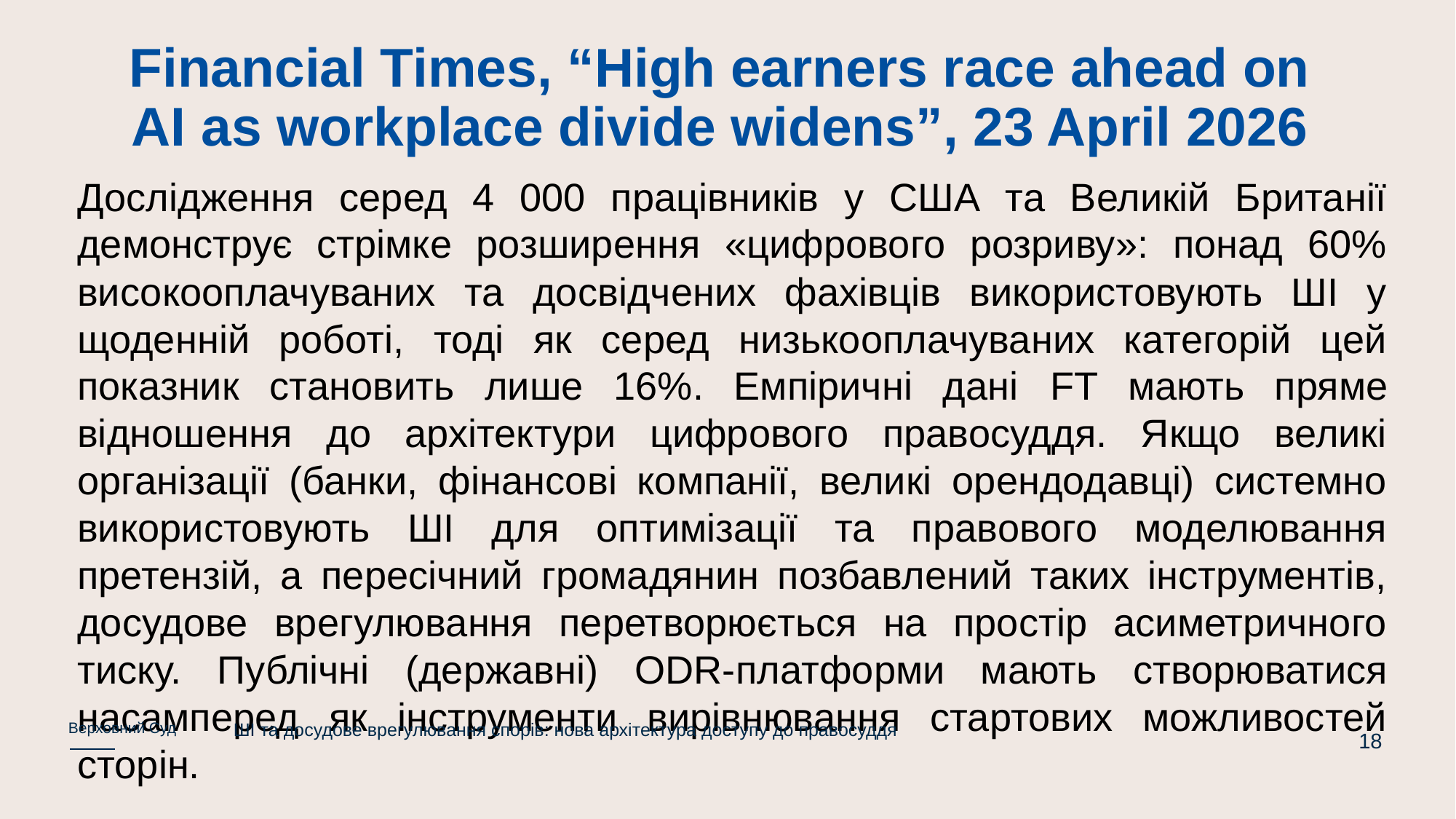

# Financial Times, “High earners race ahead on AI as workplace divide widens”, 23 April 2026
Дослідження серед 4 000 працівників у США та Великій Британії демонструє стрімке розширення «цифрового розриву»: понад 60% високооплачуваних та досвідчених фахівців використовують ШІ у щоденній роботі, тоді як серед низькооплачуваних категорій цей показник становить лише 16%. Емпіричні дані FT мають пряме відношення до архітектури цифрового правосуддя. Якщо великі організації (банки, фінансові компанії, великі орендодавці) системно використовують ШІ для оптимізації та правового моделювання претензій, а пересічний громадянин позбавлений таких інструментів, досудове врегулювання перетворюється на простір асиметричного тиску. Публічні (державні) ODR-платформи мають створюватися насамперед як інструменти вирівнювання стартових можливостей сторін.

ШІ та досудове врегулювання спорів: нова архітектура доступу до правосуддя
Верховний Суд
18